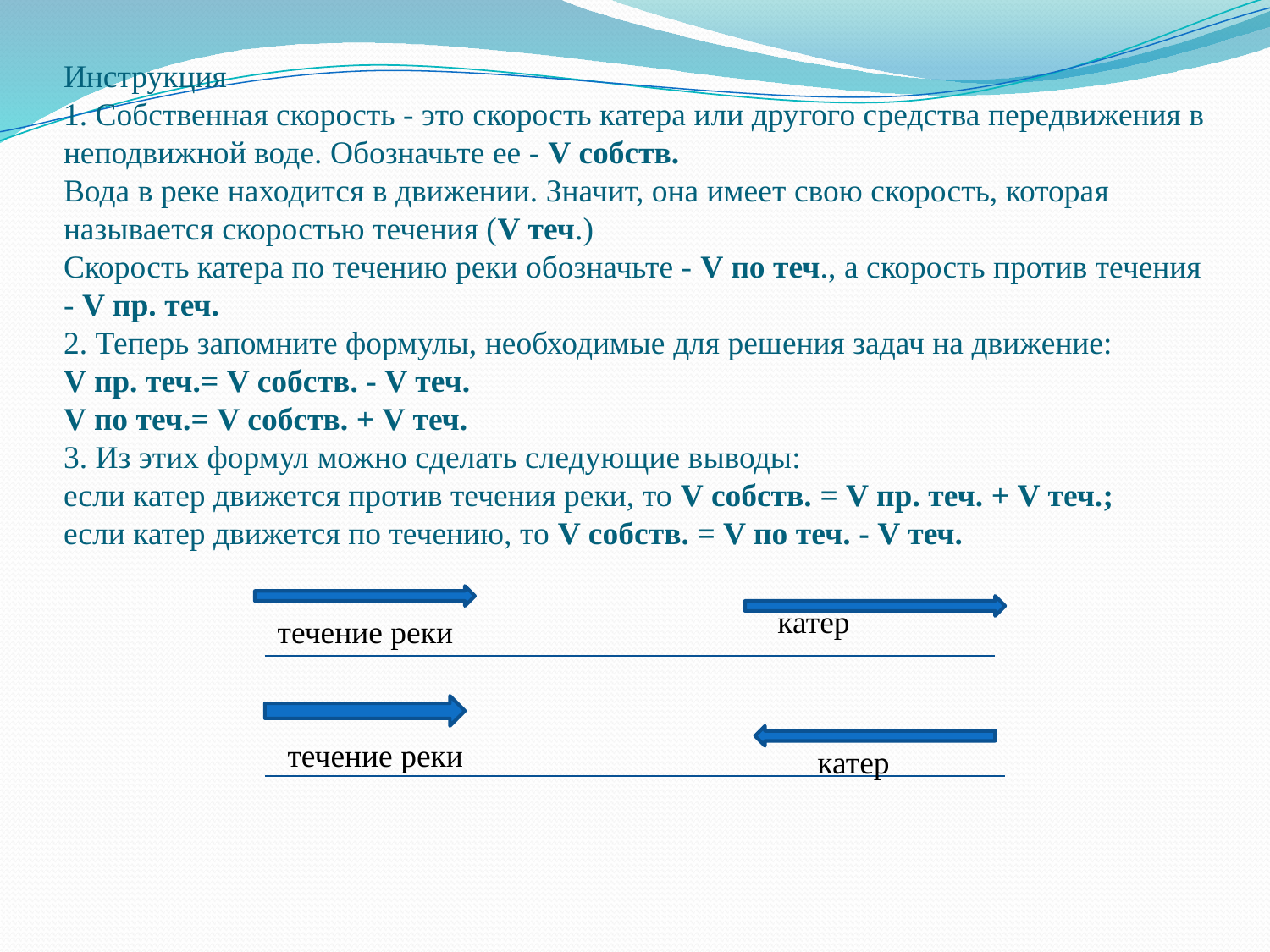

# Инструкция 1. Собственная скорость - это скорость катера или другого средства передвижения в неподвижной воде. Обозначьте ее - V собств. Вода в реке находится в движении. Значит, она имеет свою скорость, которая называется скоростью течения (V теч.) Скорость катера по течению реки обозначьте - V по теч., а скорость против течения - V пр. теч. 2. Теперь запомните формулы, необходимые для решения задач на движение: V пр. теч.= V собств. - V теч. V по теч.= V собств. + V теч. 3. Из этих формул можно сделать следующие выводы: если катер движется против течения реки, то V собств. = V пр. теч. + V теч.; если катер движется по течению, то V собств. = V по теч. - V теч.

катер
течение реки

течение реки
катер